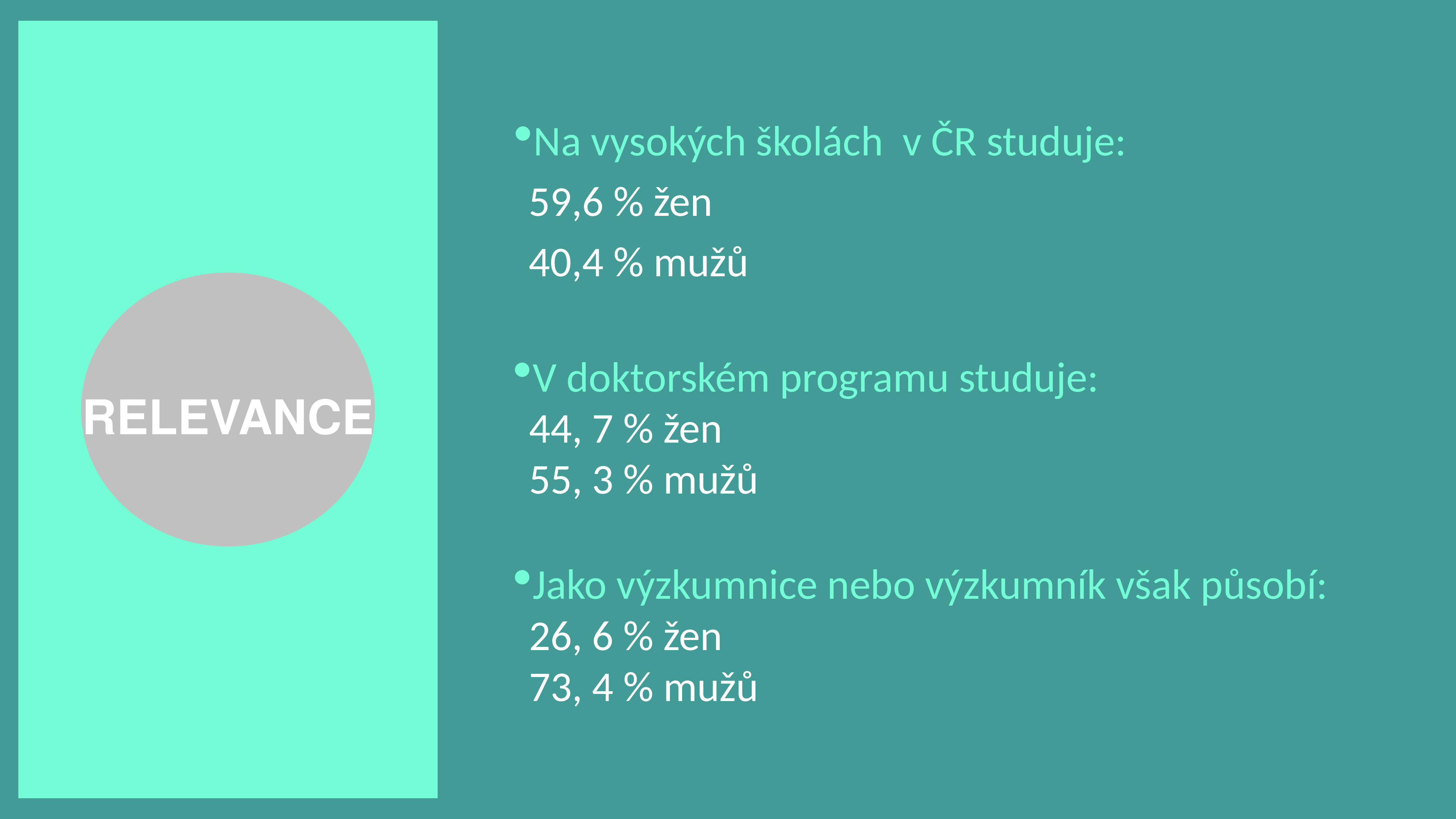

Na vysokých školách  v ČR studuje:
59,6 % žen
40,4 % mužů

V doktorském programu studuje:
44, 7 % žen
55, 3 % mužů

Jako výzkumnice nebo výzkumník však působí:
26, 6 % žen
73, 4 % mužů

RELEVANCE